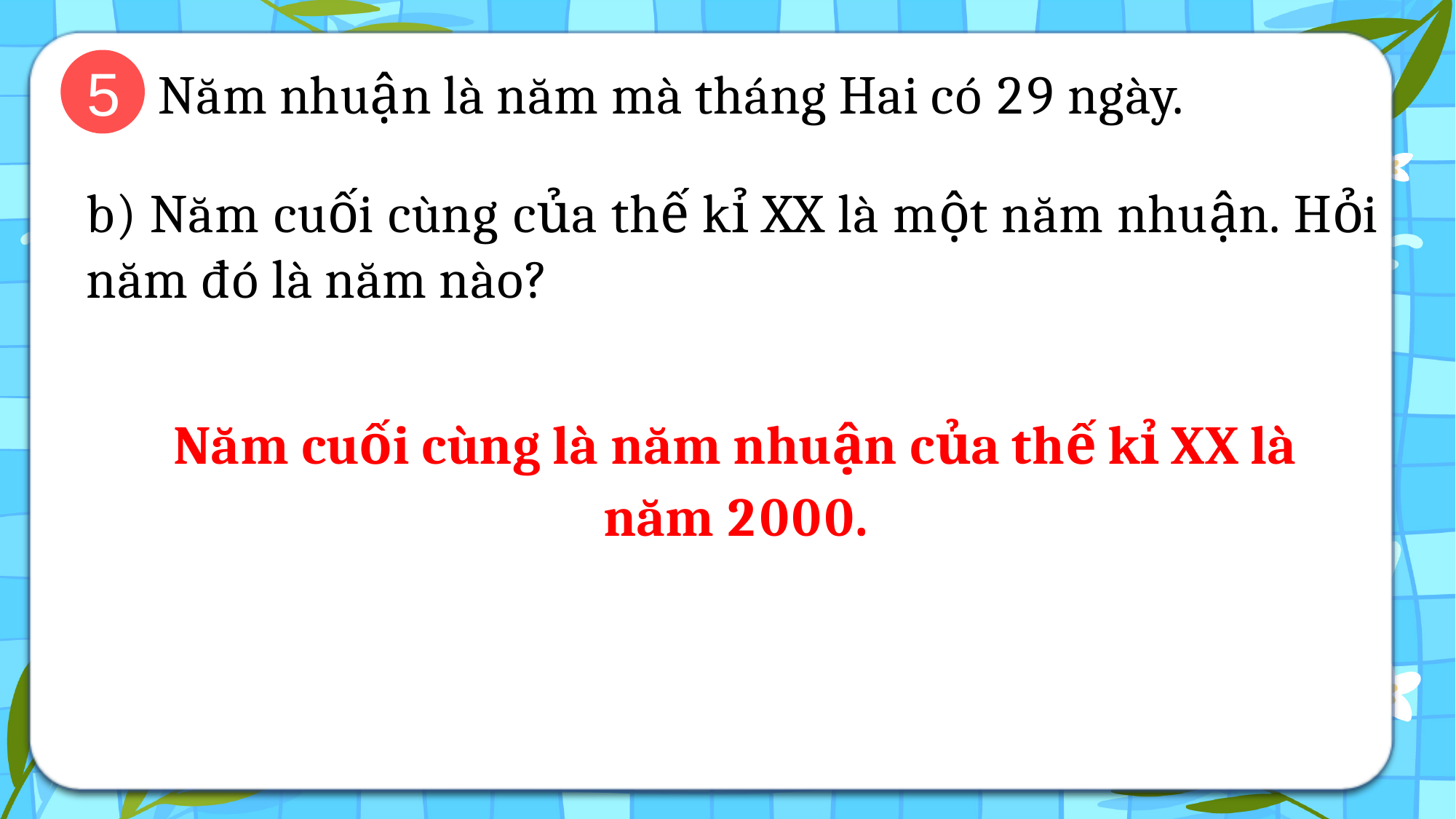

5
Năm nhuận là năm mà tháng Hai có 29 ngày.
b) Năm cuối cùng của thế kỉ XX là một năm nhuận. Hỏi năm đó là năm nào?
Năm cuối cùng là năm nhuận của thế kỉ XX là năm 2000.